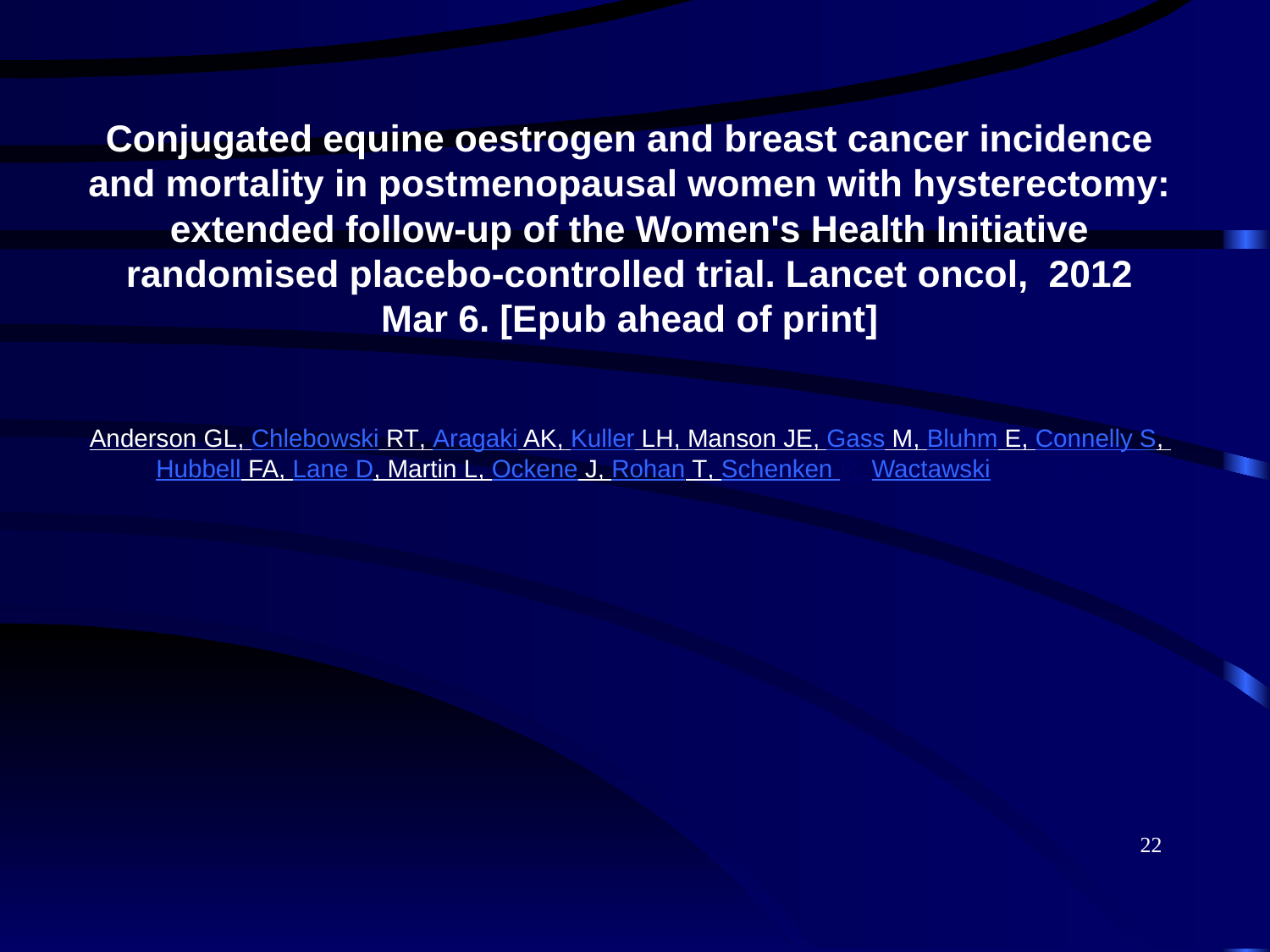

Conjugated equine oestrogen and breast cancer incidence and mortality in postmenopausal women with hysterectomy: extended follow-up of the Women's Health Initiative randomised placebo-controlled trial. Lancet oncol,  2012 Mar 6. [Epub ahead of print]

Anderson GL, Chlebowski RT, Aragaki AK, Kuller LH, Manson JE, Gass M, Bluhm E, Connelly S, Hubbell FA, Lane D, Martin L, Ockene J, Rohan T, Schenken R, Wactawski-Wende J.
22